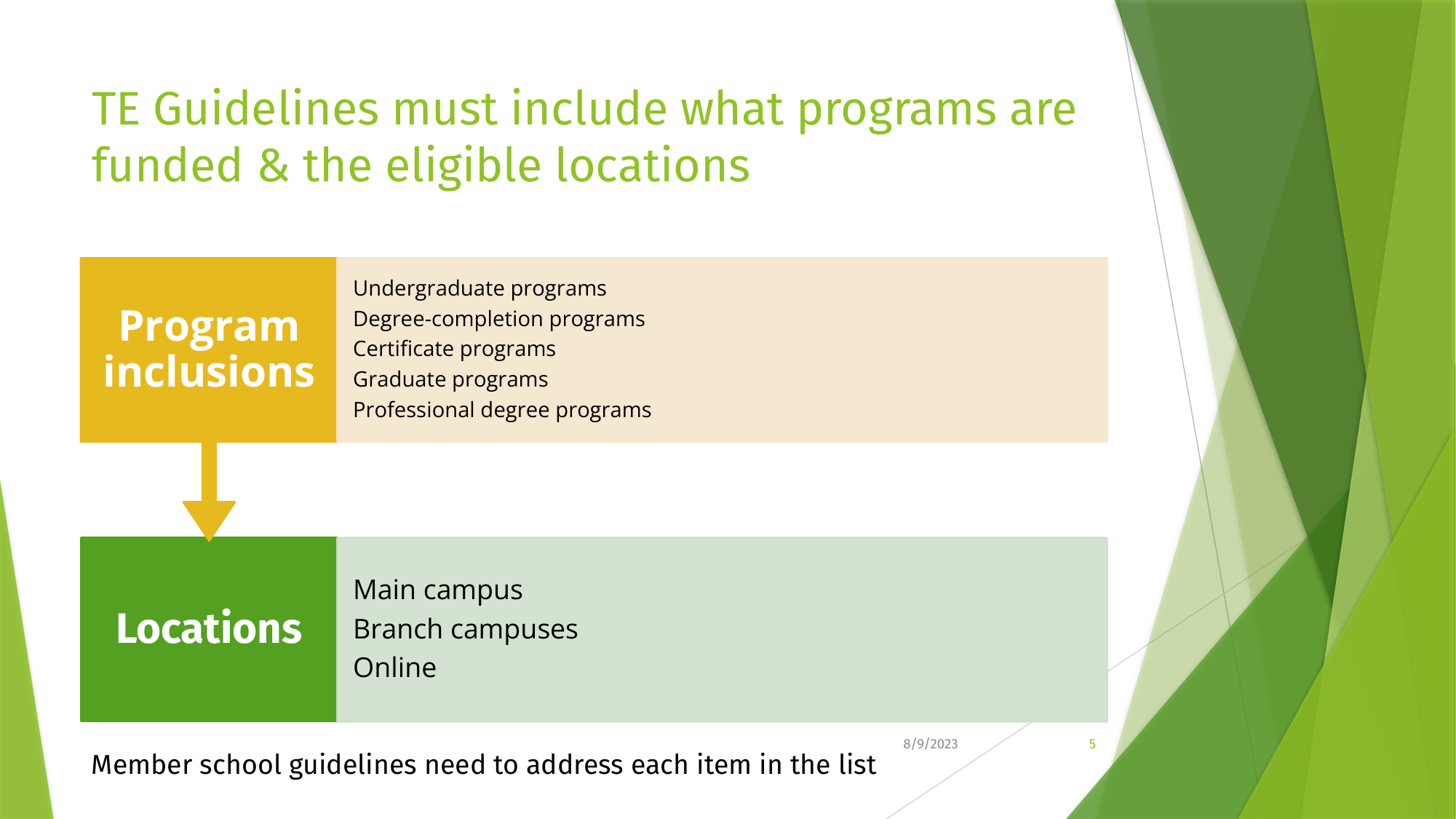

# TE Guidelines must include what programs are funded & the eligible locations
Locations
Main campus
Branch campuses
Online
Program inclusions
Undergraduate programs
Degree-completion programs
Certificate programs
Graduate programs
Professional degree programs
8/9/2023
5
Member school guidelines need to address each item in the list